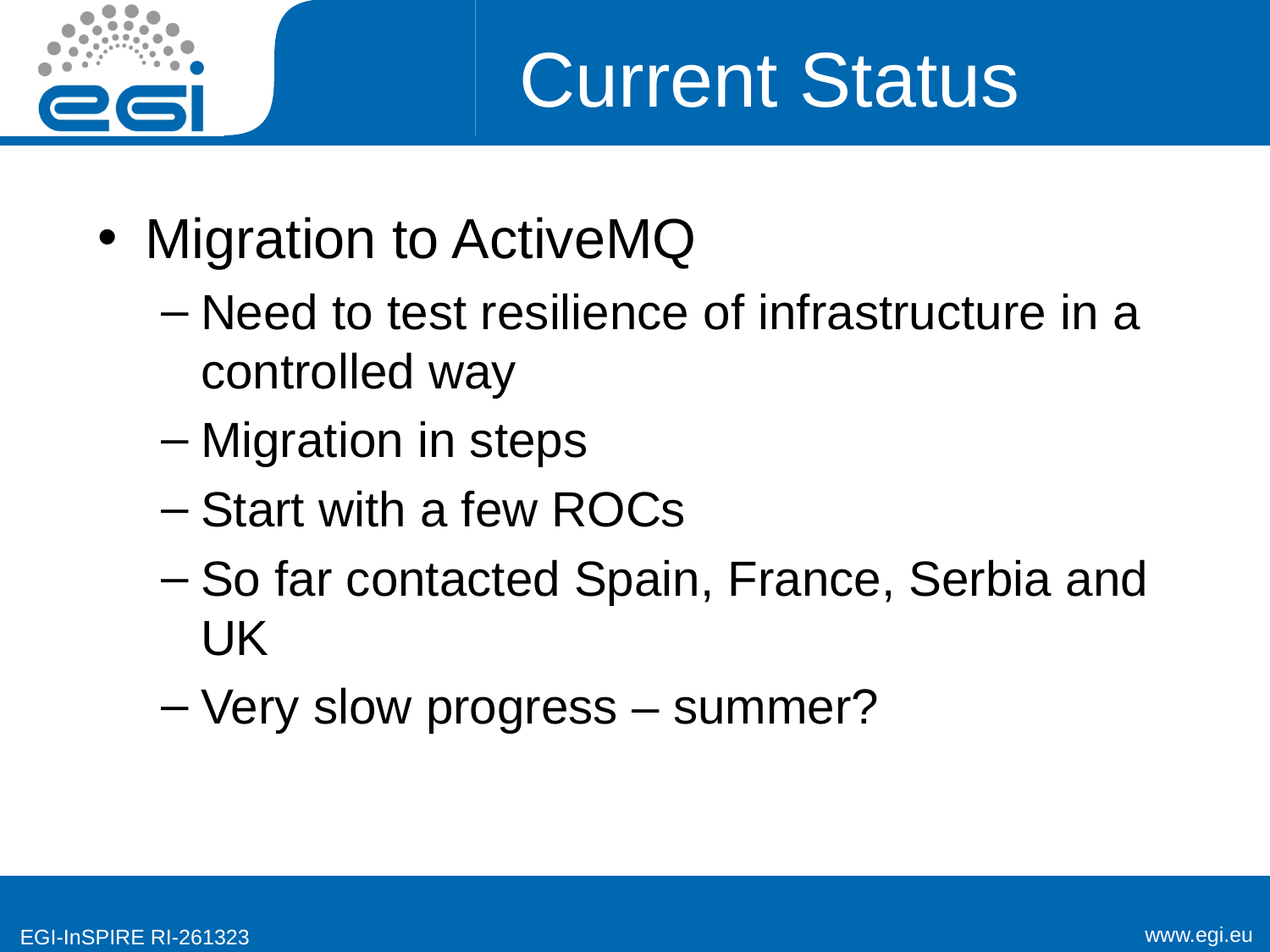

# Current Status
Migration to ActiveMQ
Need to test resilience of infrastructure in a controlled way
Migration in steps
Start with a few ROCs
So far contacted Spain, France, Serbia and UK
Very slow progress – summer?